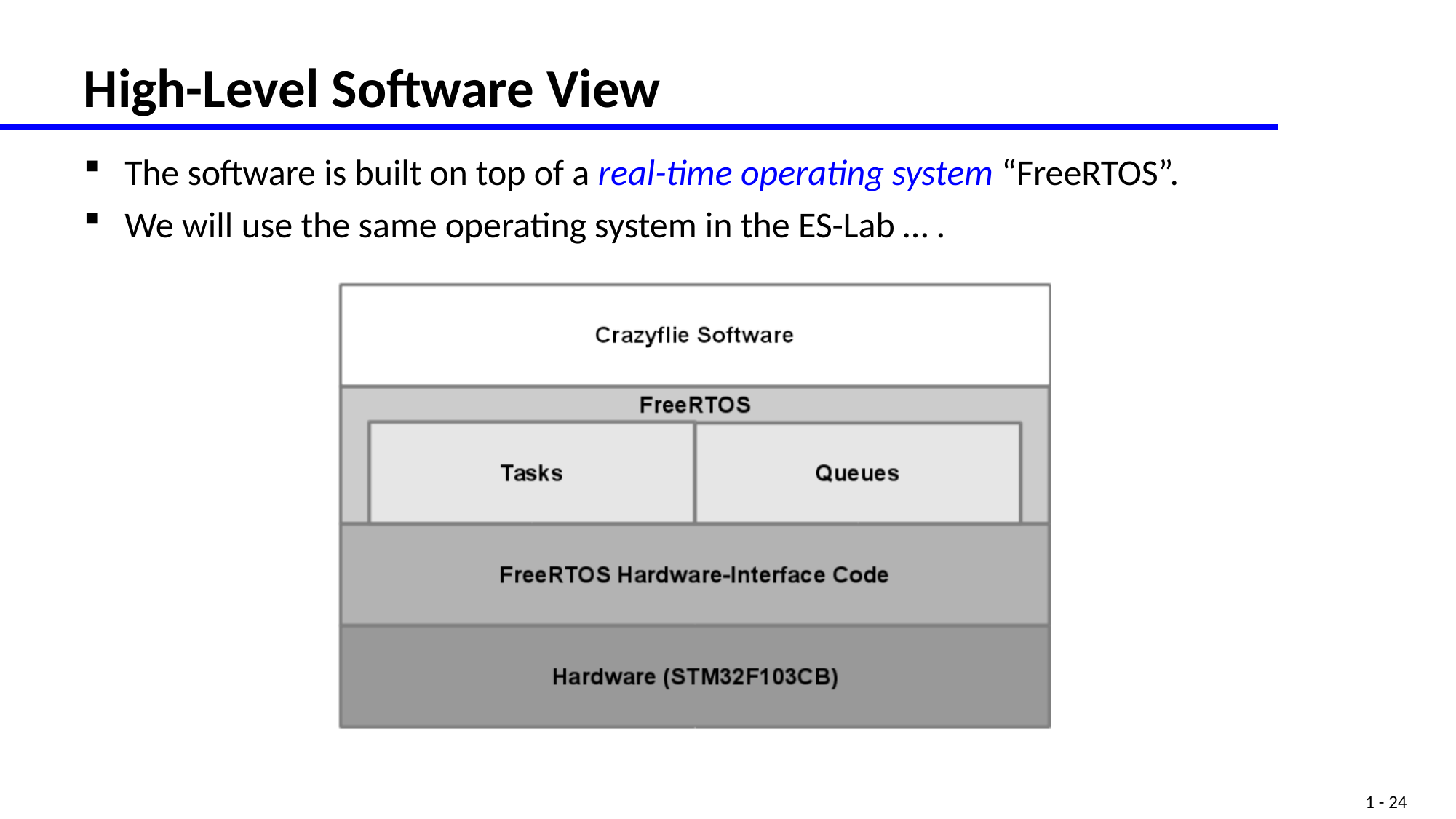

# High-Level Software View
The software is built on top of a real-time operating system “FreeRTOS”.
We will use the same operating system in the ES-Lab … .

1 - 24